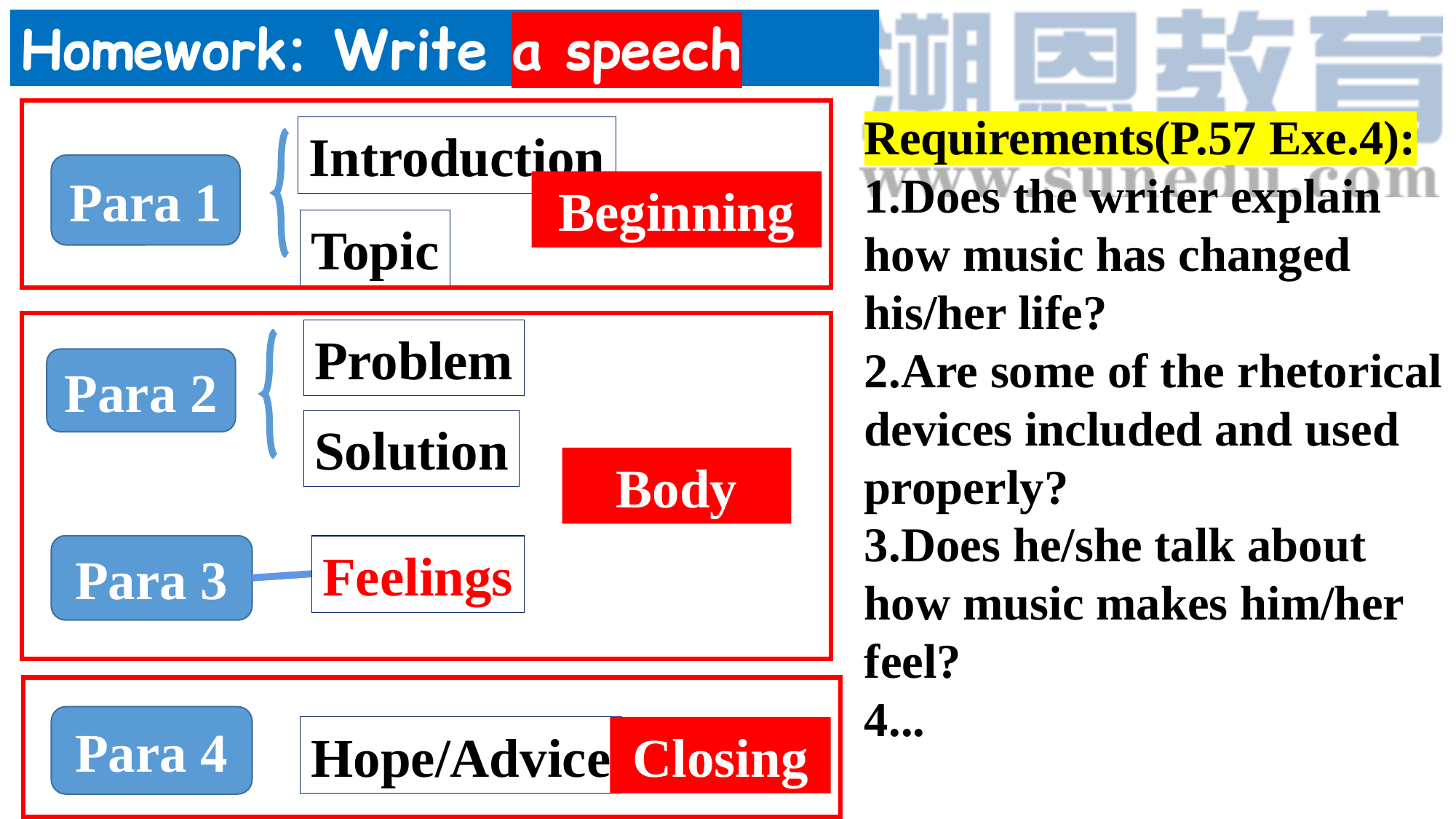

Homework: Write a speech

Requirements(P.57 Exe.4):
1.Does the writer explain how music has changed his/her life?
2.Are some of the rhetorical devices included and used properly?
3.Does he/she talk about how music makes him/her feel?
4...
Introduction

Para 1
Beginning
Topic

Problem

Para 2
Solution
Body
Feelings
Para 3
Feelings

Para 4
Hope/Advice
Closing